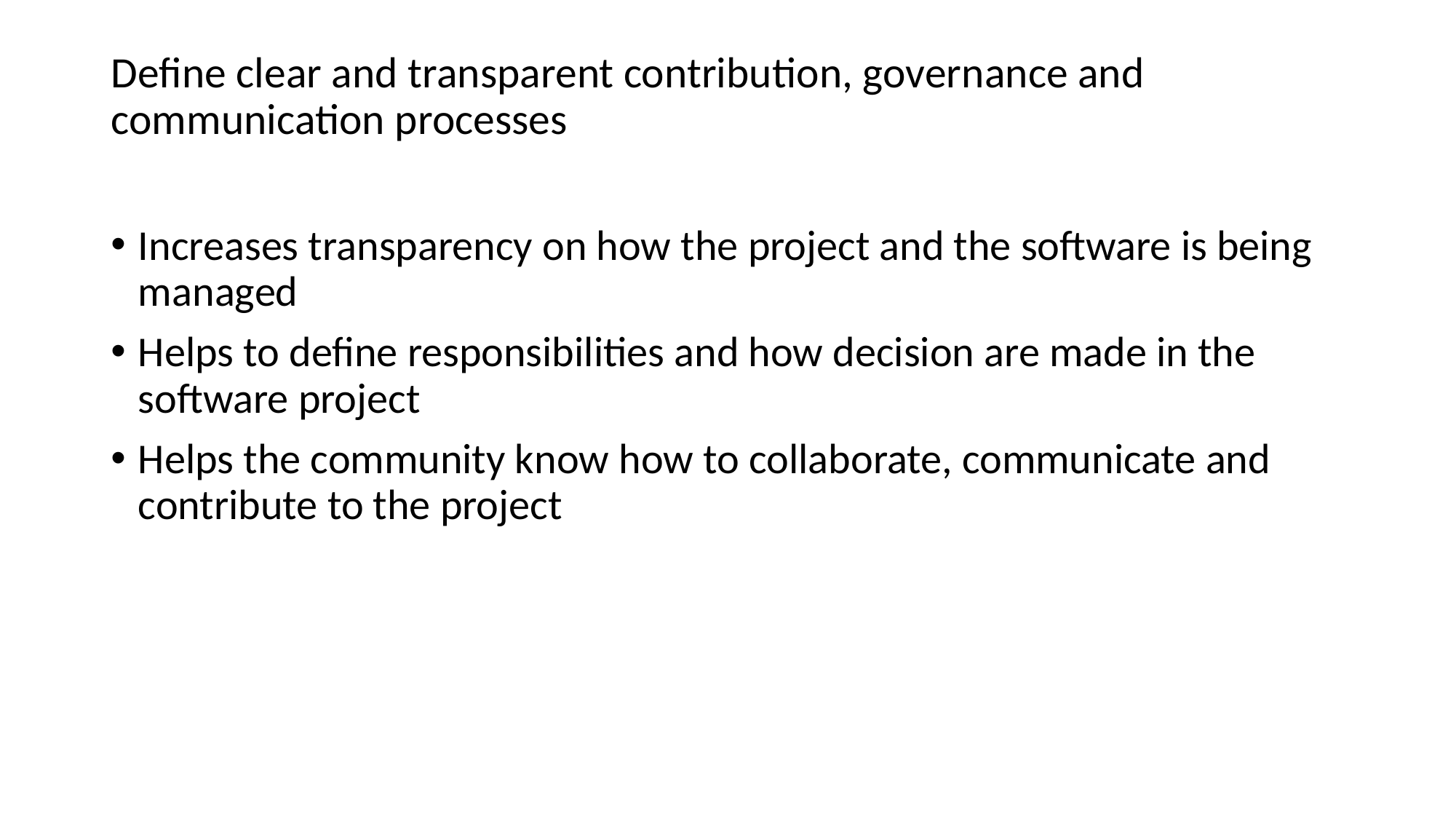

# Define clear and transparent contribution, governance and communication processes
Increases transparency on how the project and the software is being managed
Helps to define responsibilities and how decision are made in the software project
Helps the community know how to collaborate, communicate and contribute to the project